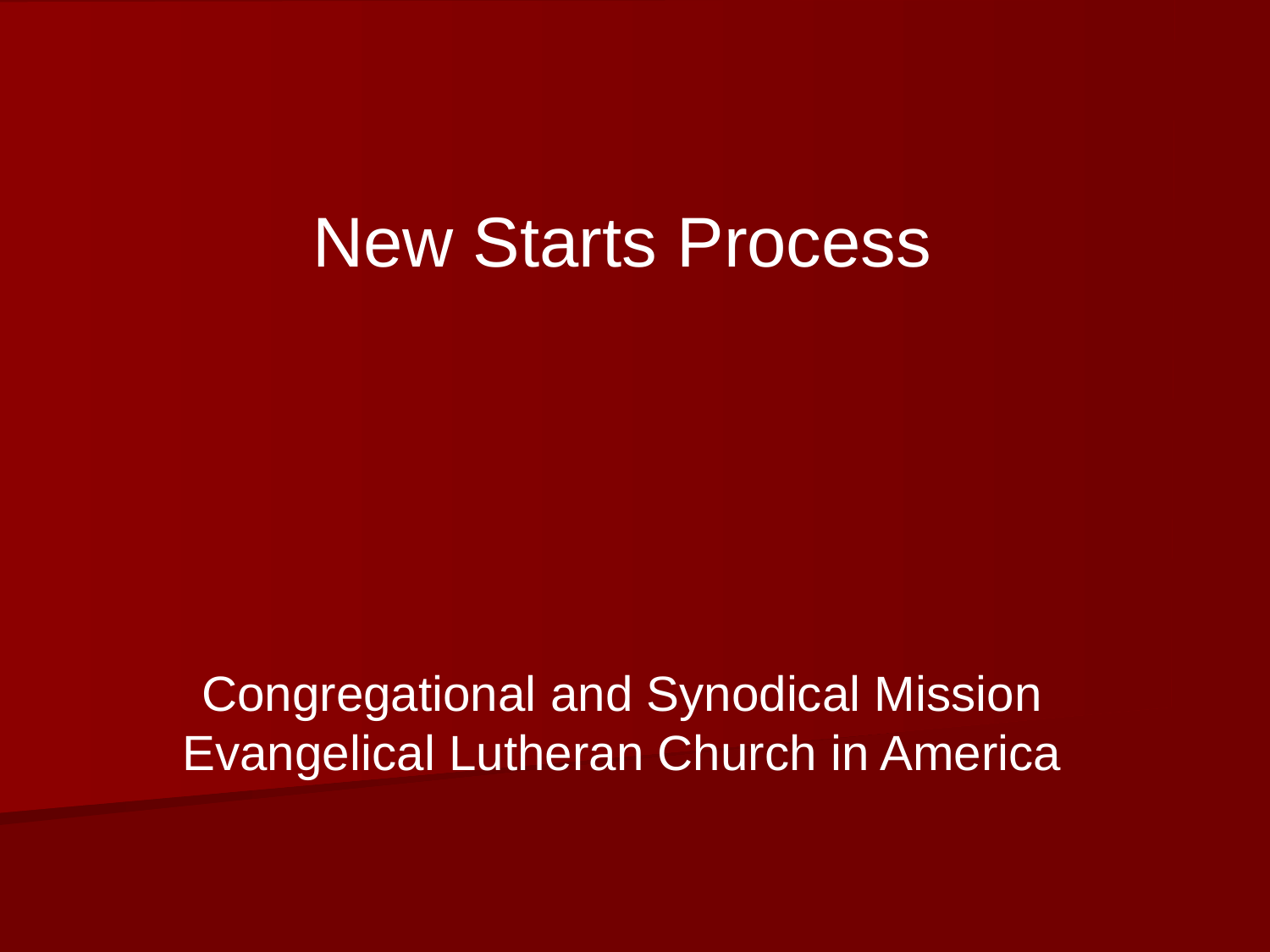

New Starts Process

Congregational and Synodical Mission
Evangelical Lutheran Church in America